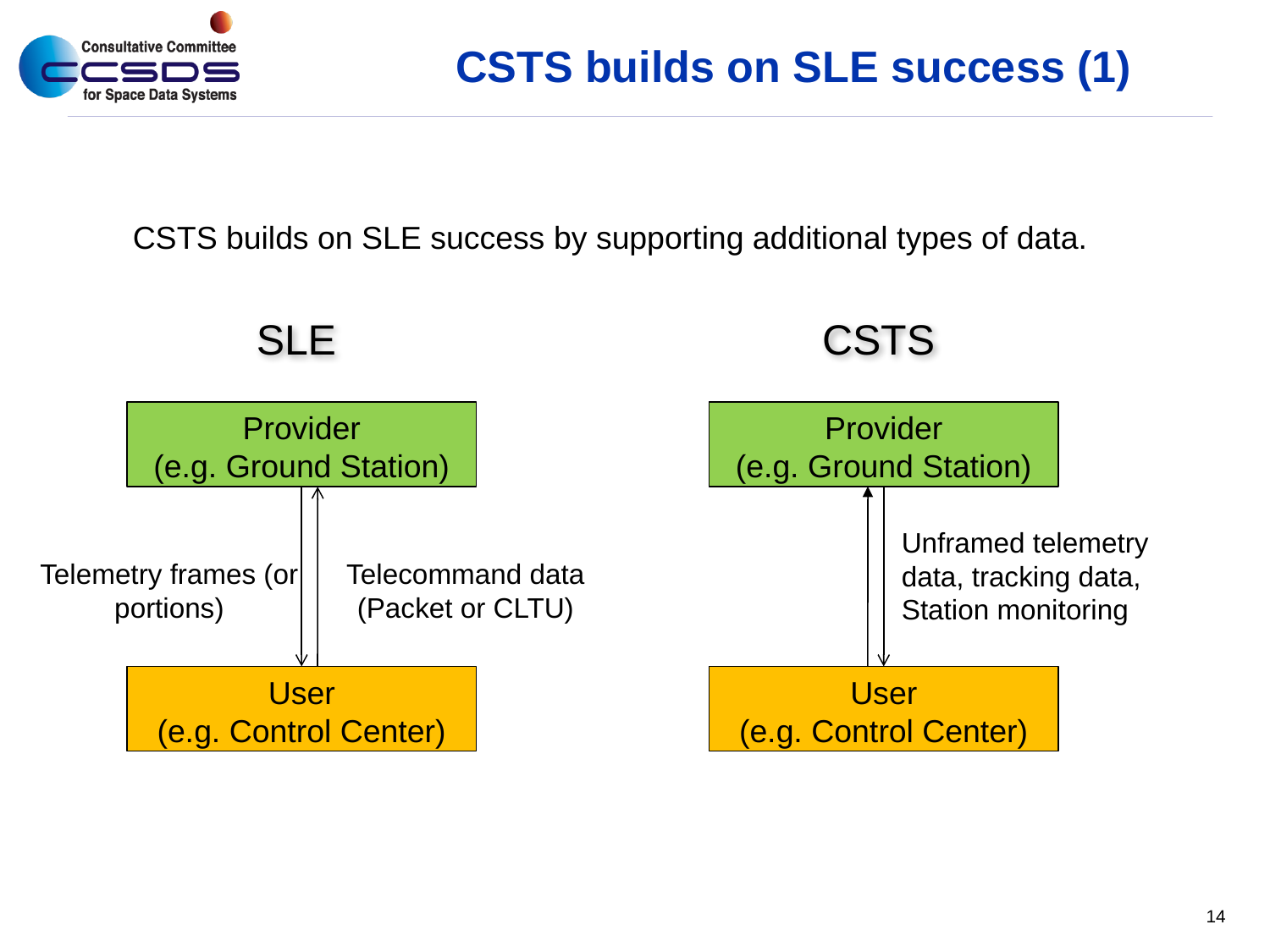

# CSTS builds on SLE success (1)
CSTS builds on SLE success by supporting additional types of data.
SLE
CSTS
Provider
(e.g. Ground Station)
Provider
(e.g. Ground Station)

Unframed telemetry data, tracking data, Station monitoring
Telemetry frames (or portions)
Telecommand data (Packet or CLTU)
User
(e.g. Control Center)
User
(e.g. Control Center)
14